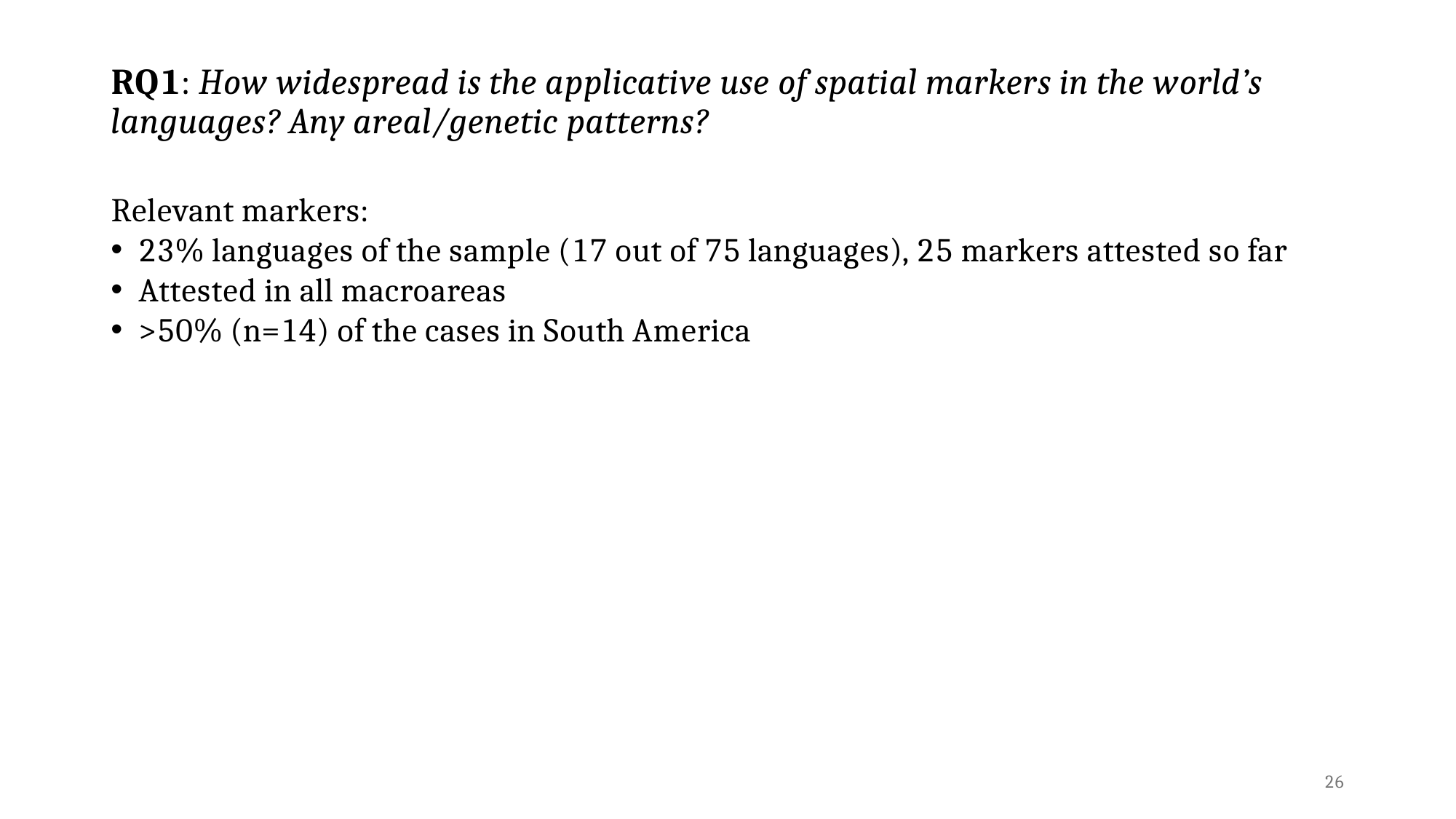

# RQ1: How widespread is the applicative use of spatial markers in the world’s languages? Any areal/genetic patterns?
Relevant markers:
23% languages of the sample (17 out of 75 languages), 25 markers attested so far
Attested in all macroareas
>50% (n=14) of the cases in South America
26